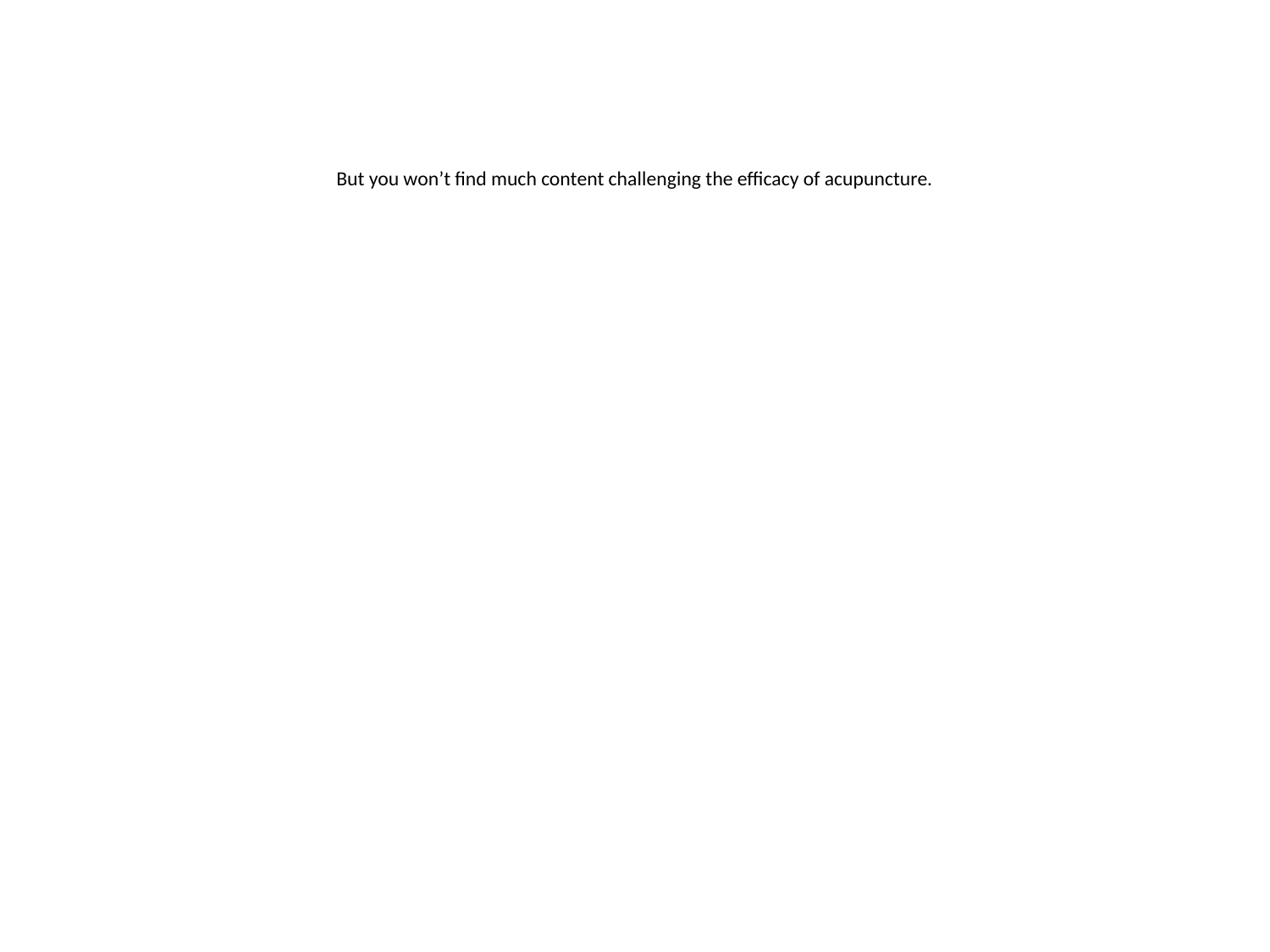

# But you won’t find much content challenging the efficacy of acupuncture.